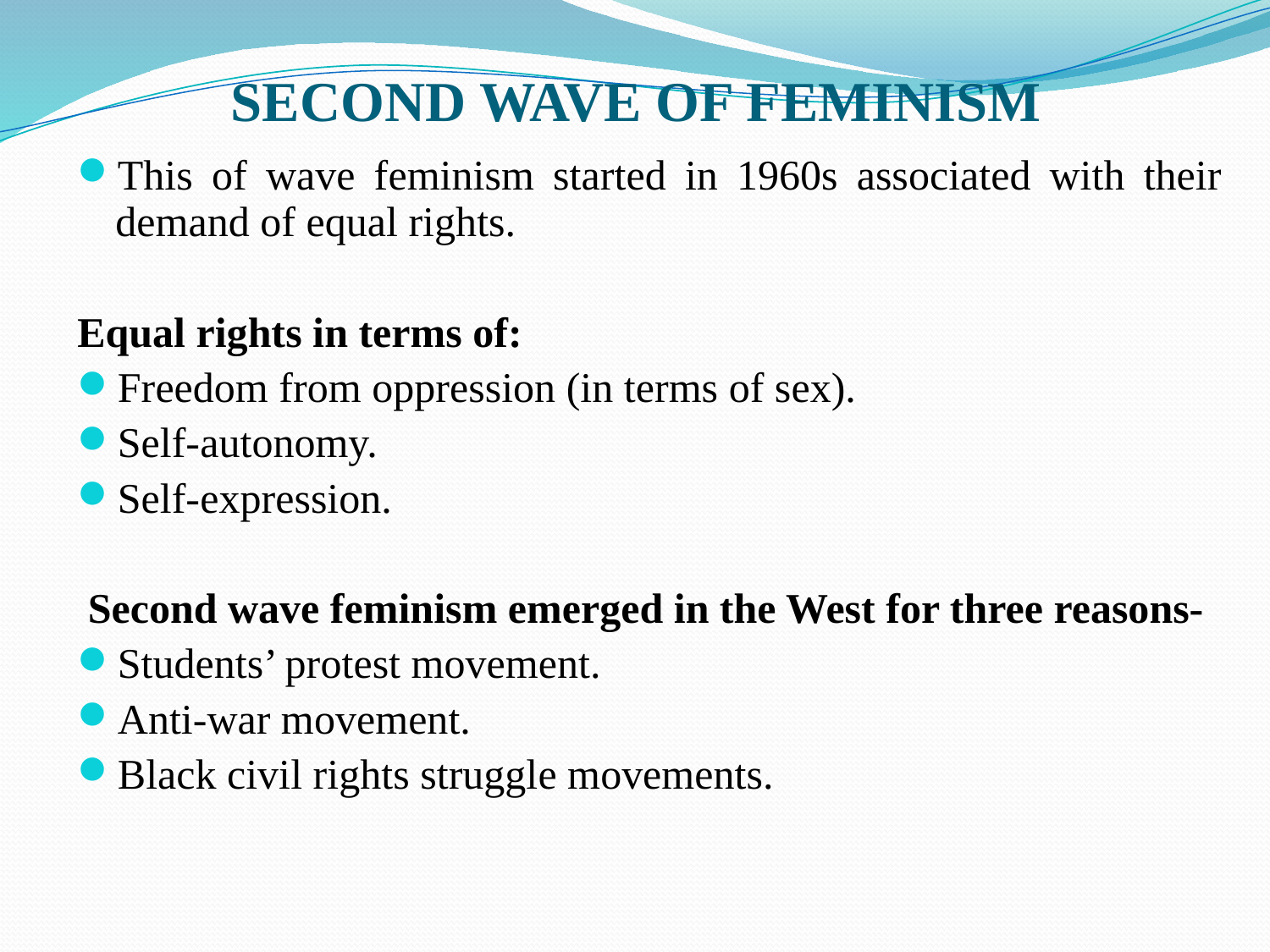

# SECOND WAVE OF FEMINISM
This of wave feminism started in 1960s associated with their demand of equal rights.

Equal rights in terms of:
Freedom from oppression (in terms of sex).
Self-autonomy.
Self-expression.

 Second wave feminism emerged in the West for three reasons-
Students’ protest movement.
Anti-war movement.
Black civil rights struggle movements.